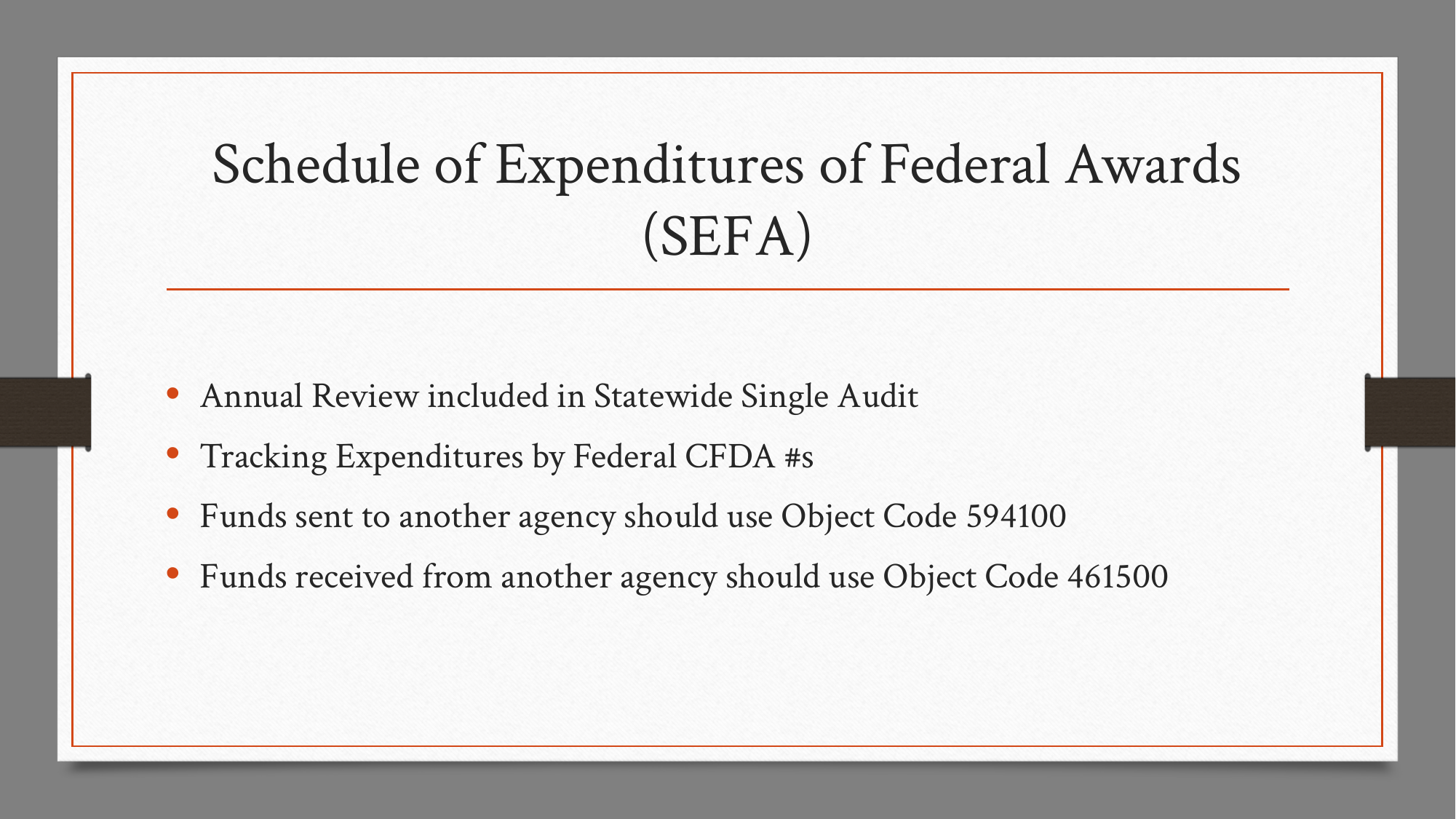

# Schedule of Expenditures of Federal Awards (SEFA)

Annual Review included in Statewide Single Audit
Tracking Expenditures by Federal CFDA #s
Funds sent to another agency should use Object Code 594100
Funds received from another agency should use Object Code 461500